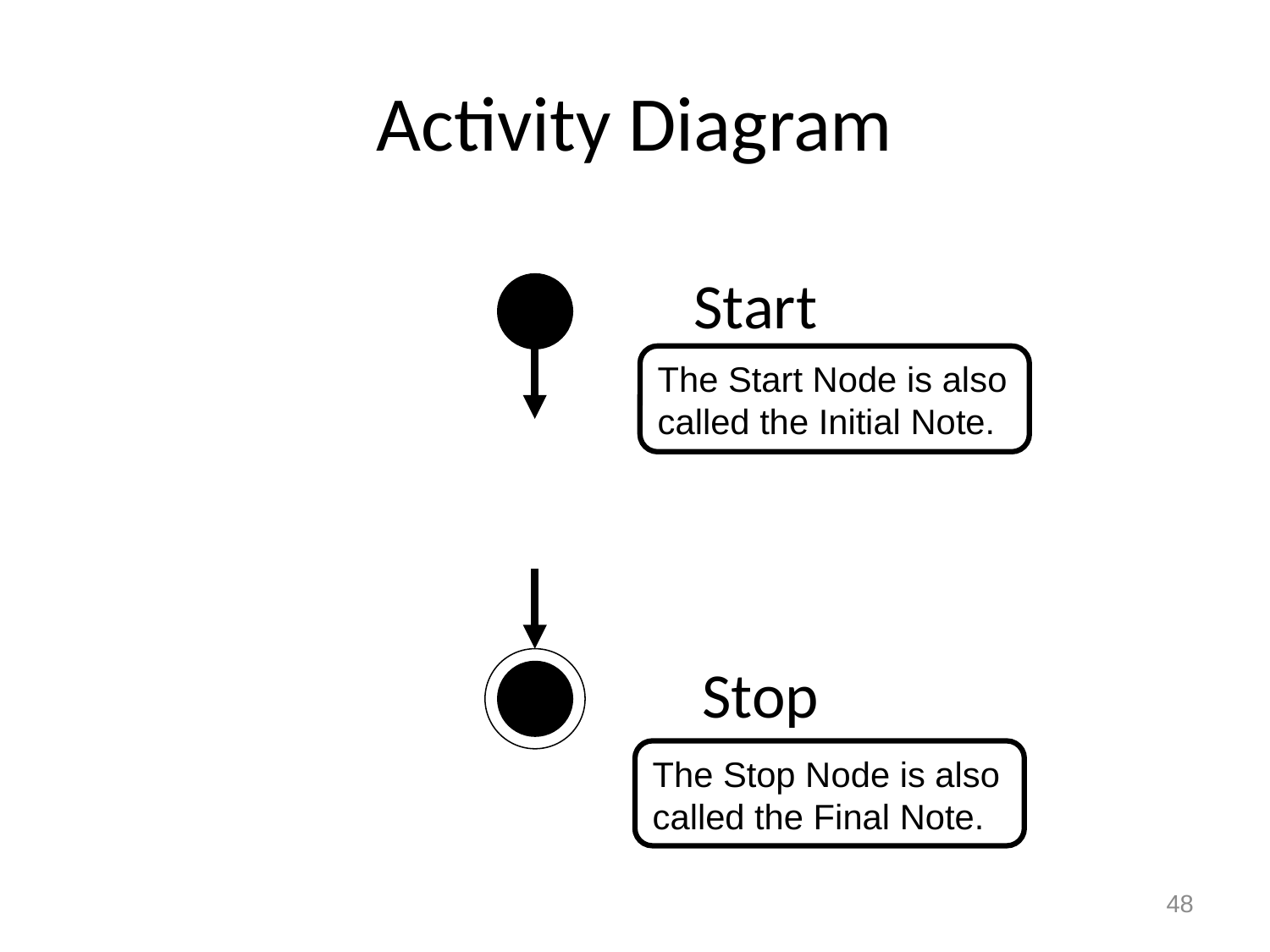

# Activity Diagram
Start

The Start Node is also called the Initial Note.

Stop

The Stop Node is also called the Final Note.
48